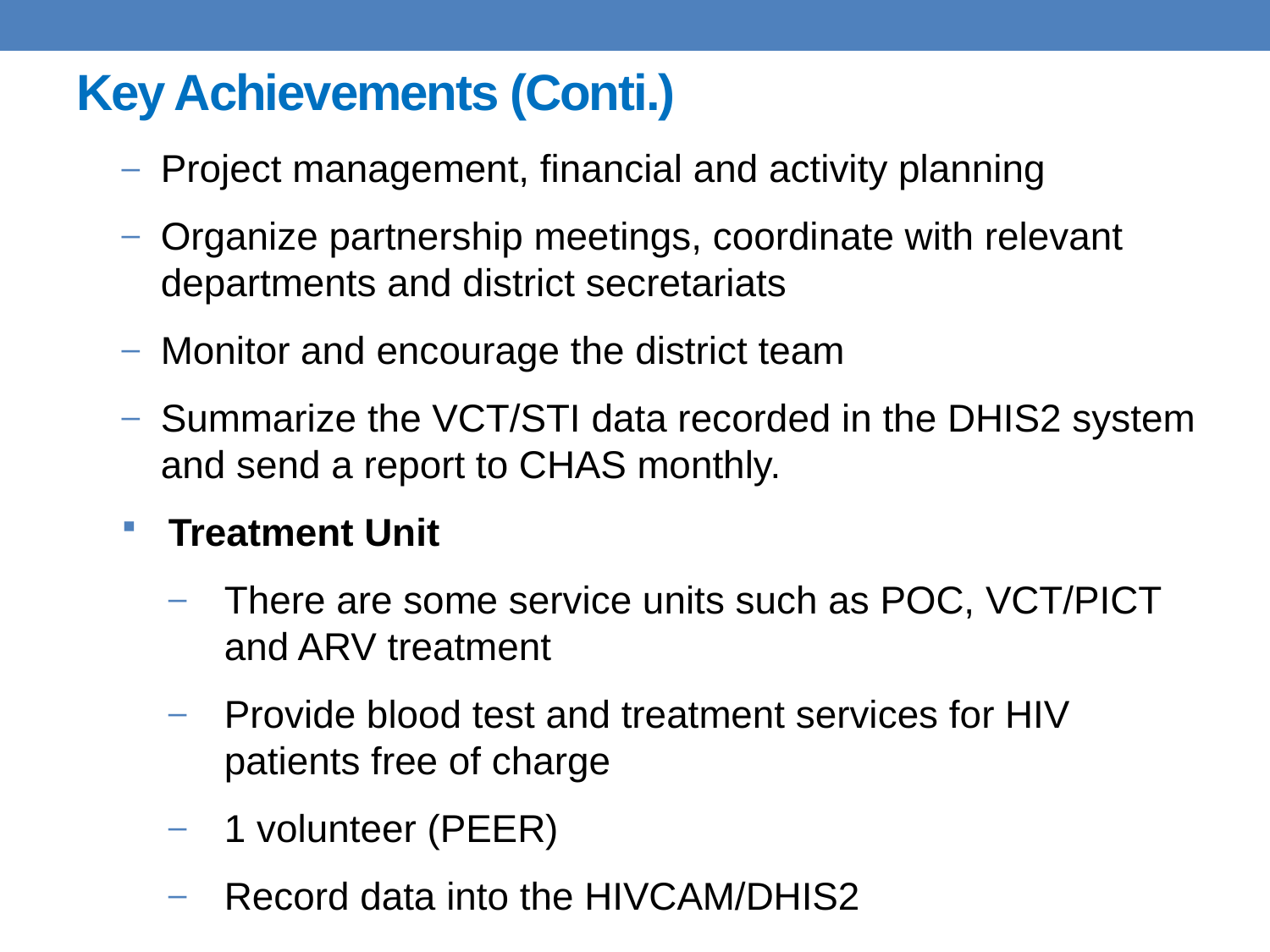

# Key Achievements (Conti.)
Project management, financial and activity planning
Organize partnership meetings, coordinate with relevant departments and district secretariats
Monitor and encourage the district team
Summarize the VCT/STI data recorded in the DHIS2 system and send a report to CHAS monthly.
Treatment Unit
There are some service units such as POC, VCT/PICT and ARV treatment
Provide blood test and treatment services for HIV patients free of charge
1 volunteer (PEER)
Record data into the HIVCAM/DHIS2